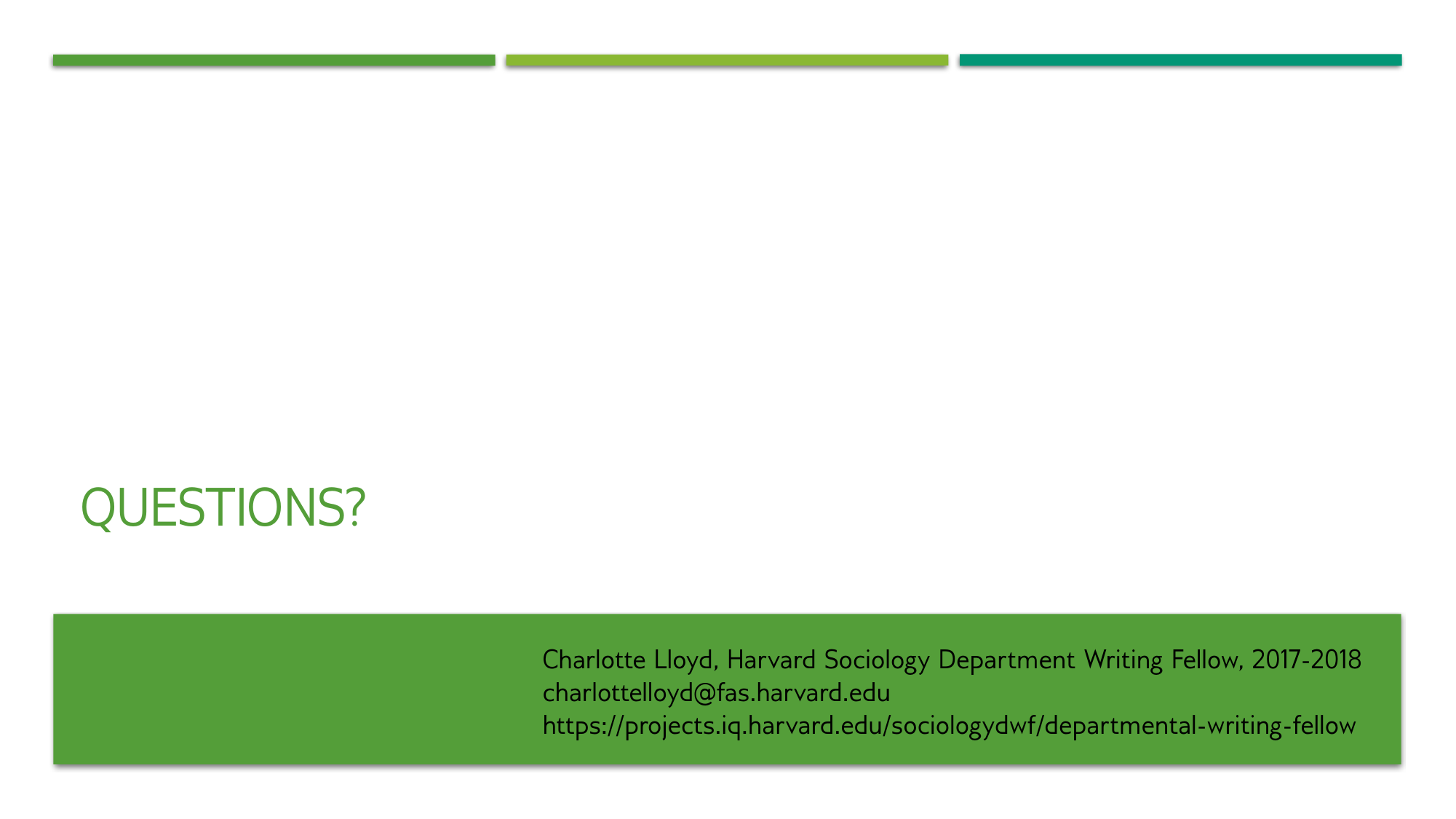

# Questions?

Charlotte Lloyd, Harvard Sociology Department Writing Fellow, 2017-2018
charlottelloyd@fas.harvard.edu
https://projects.iq.harvard.edu/sociologydwf/departmental-writing-fellow